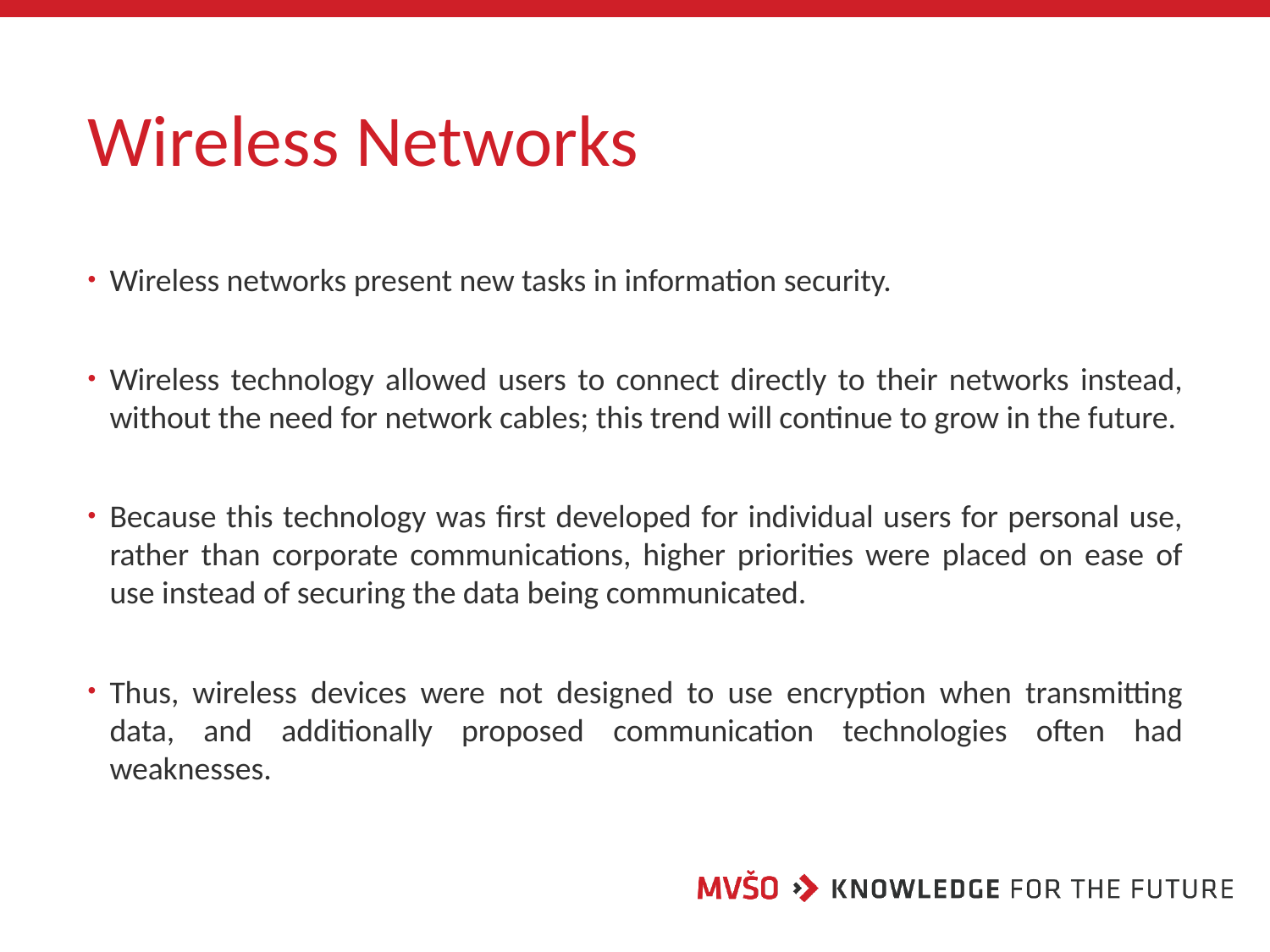

# Wireless Networks
Wireless networks present new tasks in information security.

Wireless technology allowed users to connect directly to their networks instead, without the need for network cables; this trend will continue to grow in the future.

Because this technology was first developed for individual users for personal use, rather than corporate communications, higher priorities were placed on ease of use instead of securing the data being communicated.

Thus, wireless devices were not designed to use encryption when transmitting data, and additionally proposed communication technologies often had weaknesses.